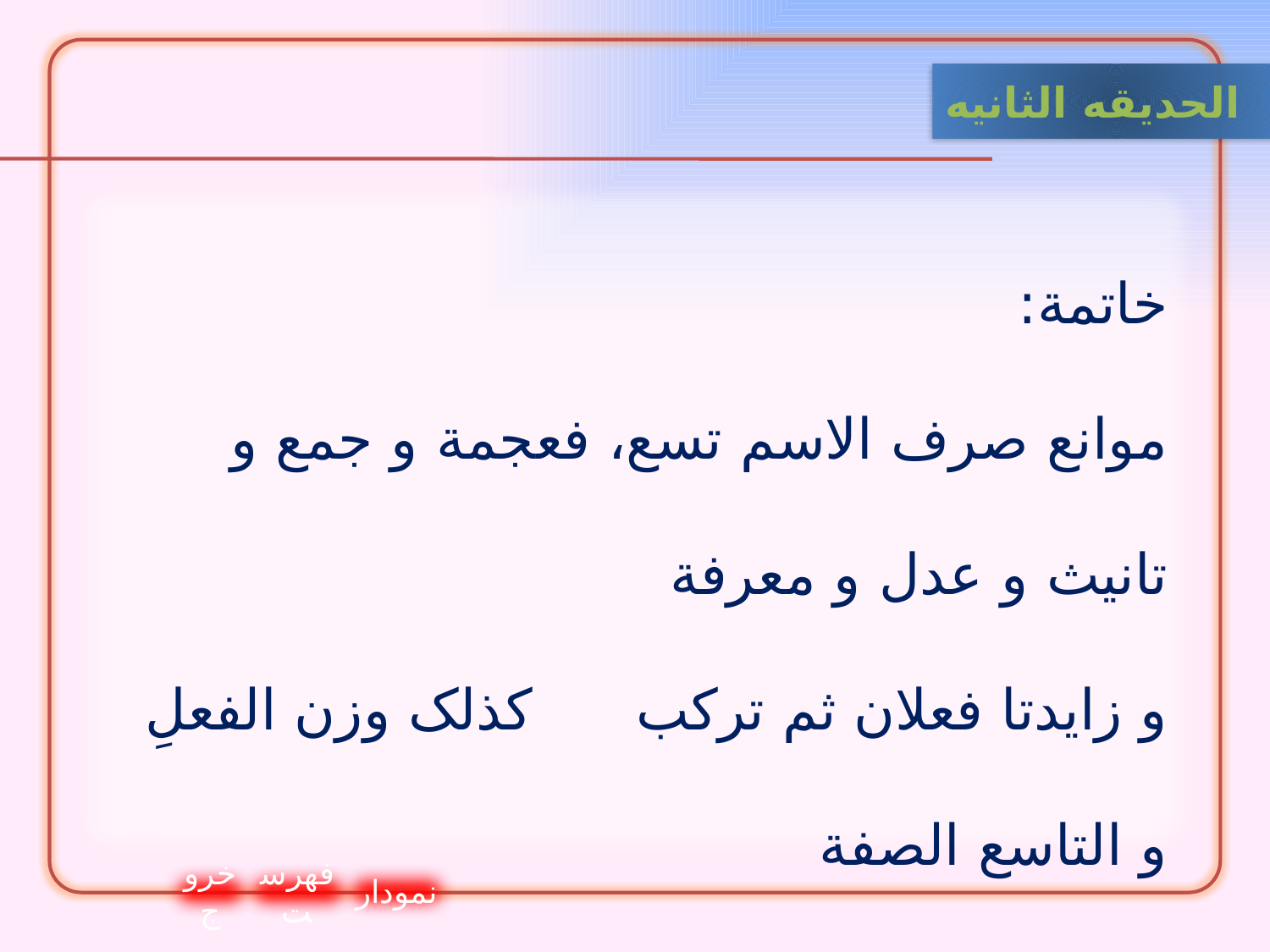

الحدیقه الثانيه

خاتمة:
موانع صرف الاسم تسع، فعجمة 	و جمع و تانيث و عدل و معرفة
و زايدتا فعلان ثم تركب 		کذلک وزن الفعلِ و التاسع الصفة
بثنتين منها يمنع الصرف 		هكذا بواحده نابت فقالوا مضعفة .
خروج
فهرست
نمودار